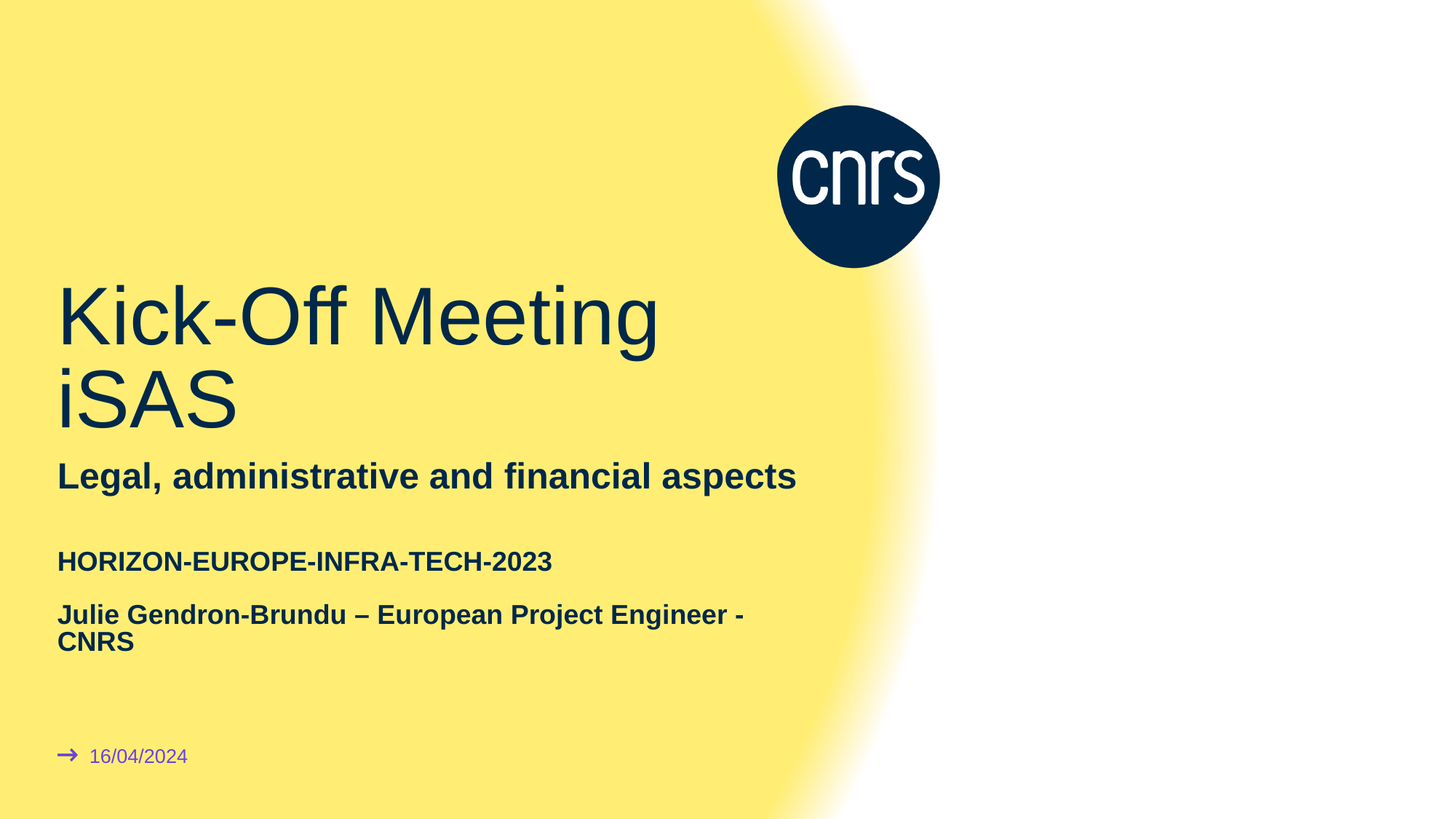

# Kick-Off Meeting iSAS
Legal, administrative and financial aspects

HORIZON-EUROPE-INFRA-TECH-2023

Julie Gendron-Brundu – European Project Engineer - CNRS